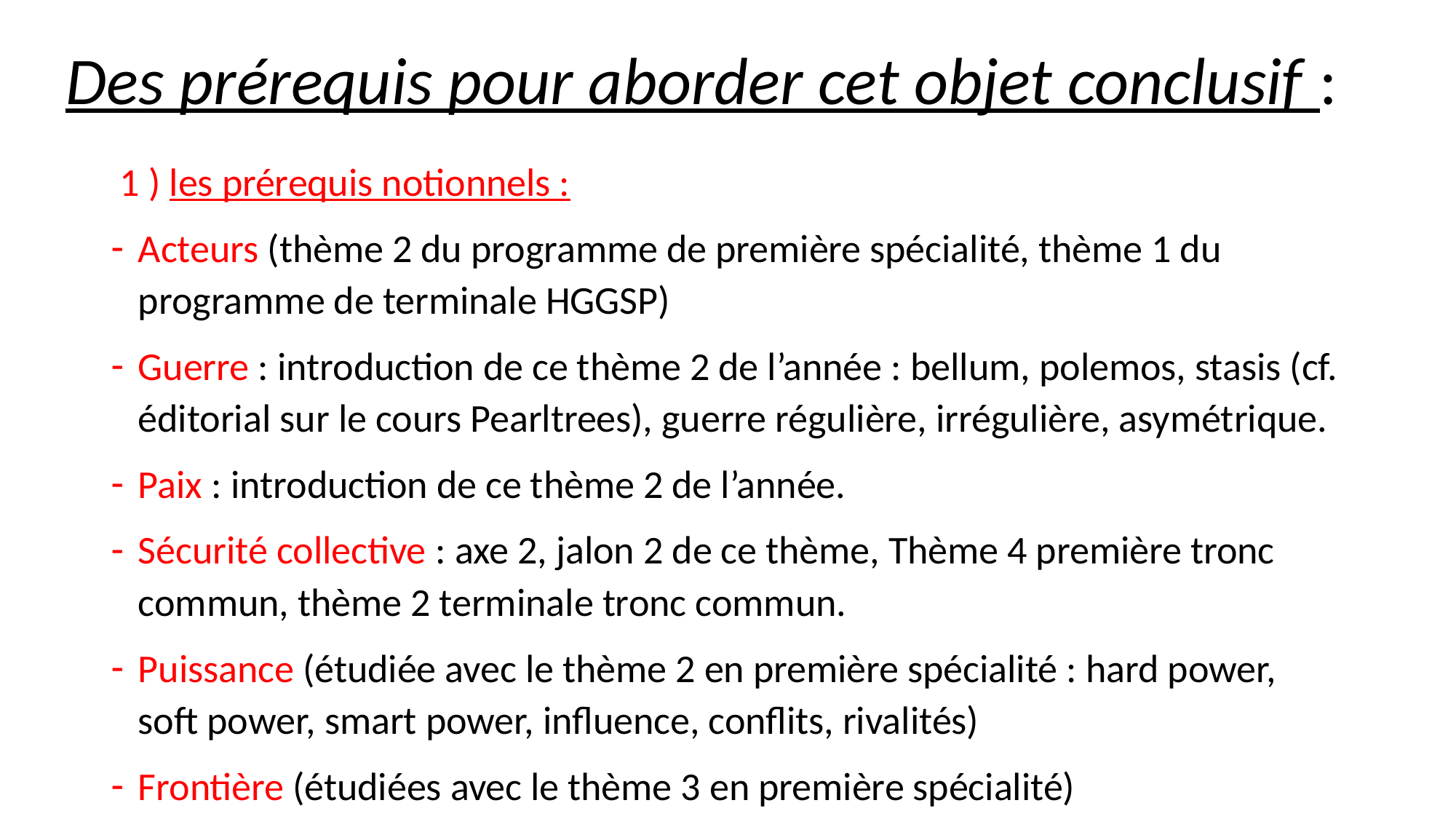

# Des prérequis pour aborder cet objet conclusif :
 1 ) les prérequis notionnels :
Acteurs (thème 2 du programme de première spécialité, thème 1 du programme de terminale HGGSP)
Guerre : introduction de ce thème 2 de l’année : bellum, polemos, stasis (cf. éditorial sur le cours Pearltrees), guerre régulière, irrégulière, asymétrique.
Paix : introduction de ce thème 2 de l’année.
Sécurité collective : axe 2, jalon 2 de ce thème, Thème 4 première tronc commun, thème 2 terminale tronc commun.
Puissance (étudiée avec le thème 2 en première spécialité : hard power, soft power, smart power, influence, conflits, rivalités)
Frontière (étudiées avec le thème 3 en première spécialité)